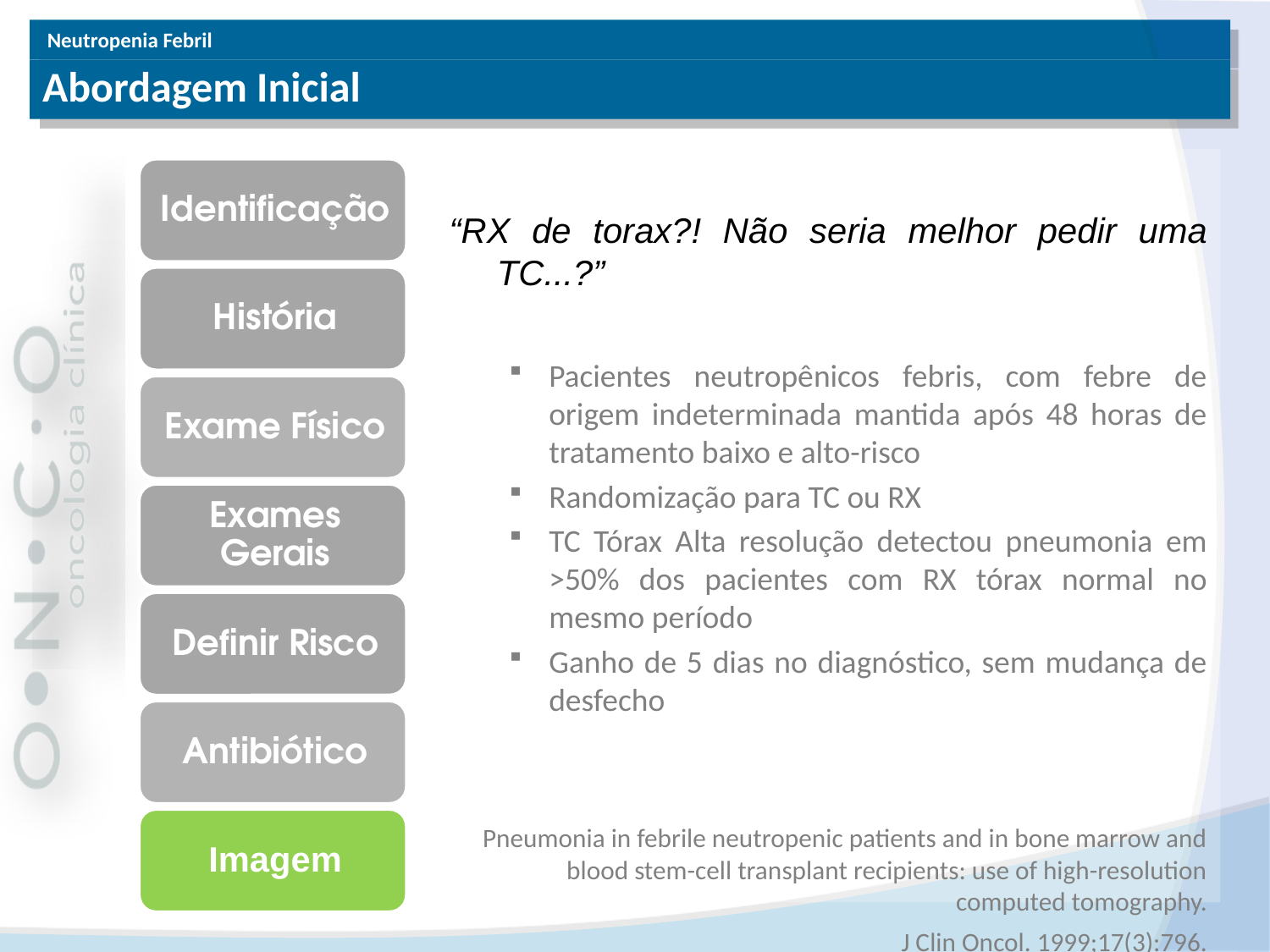

# Abordagem Inicial

“RX de torax?! Não seria melhor pedir uma TC...?”

Pacientes neutropênicos febris, com febre de origem indeterminada mantida após 48 horas de tratamento baixo e alto-risco
Randomização para TC ou RX
TC Tórax Alta resolução detectou pneumonia em >50% dos pacientes com RX tórax normal no mesmo período
Ganho de 5 dias no diagnóstico, sem mudança de desfecho

Pneumonia in febrile neutropenic patients and in bone marrow and blood stem-cell transplant recipients: use of high-resolution computed tomography.
J Clin Oncol. 1999;17(3):796.
Identificação
História
Exame Físico
Exames Gerais
Definir Risco
Antibiótico
Imagem